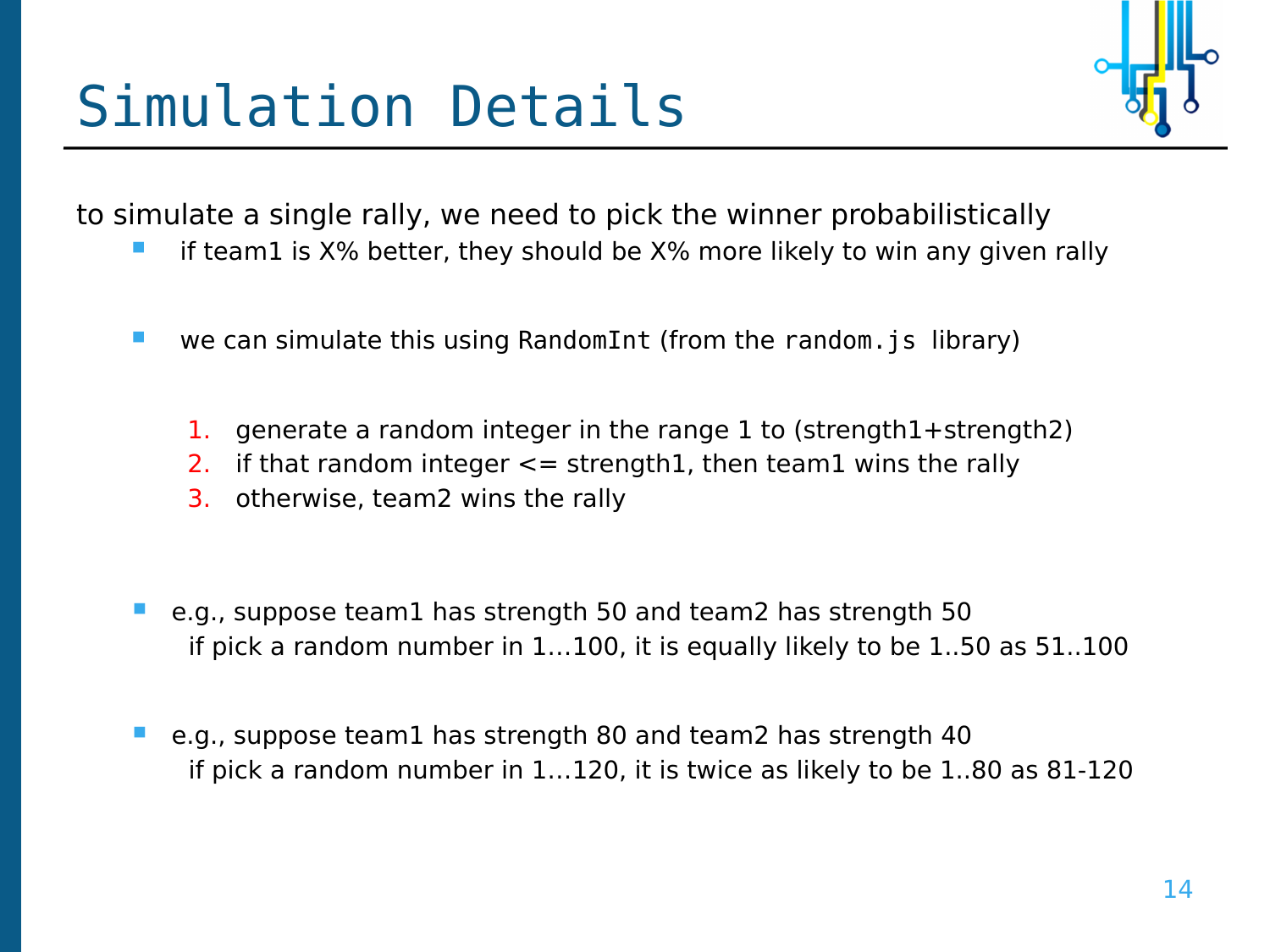

# Simulation Details
to simulate a single rally, we need to pick the winner probabilistically
if team1 is X% better, they should be X% more likely to win any given rally

we can simulate this using RandomInt (from the random.js library)

generate a random integer in the range 1 to (strength1+strength2)
if that random integer <= strength1, then team1 wins the rally
otherwise, team2 wins the rally

e.g., suppose team1 has strength 50 and team2 has strength 50
if pick a random number in 1…100, it is equally likely to be 1..50 as 51..100

e.g., suppose team1 has strength 80 and team2 has strength 40
if pick a random number in 1…120, it is twice as likely to be 1..80 as 81-120

14